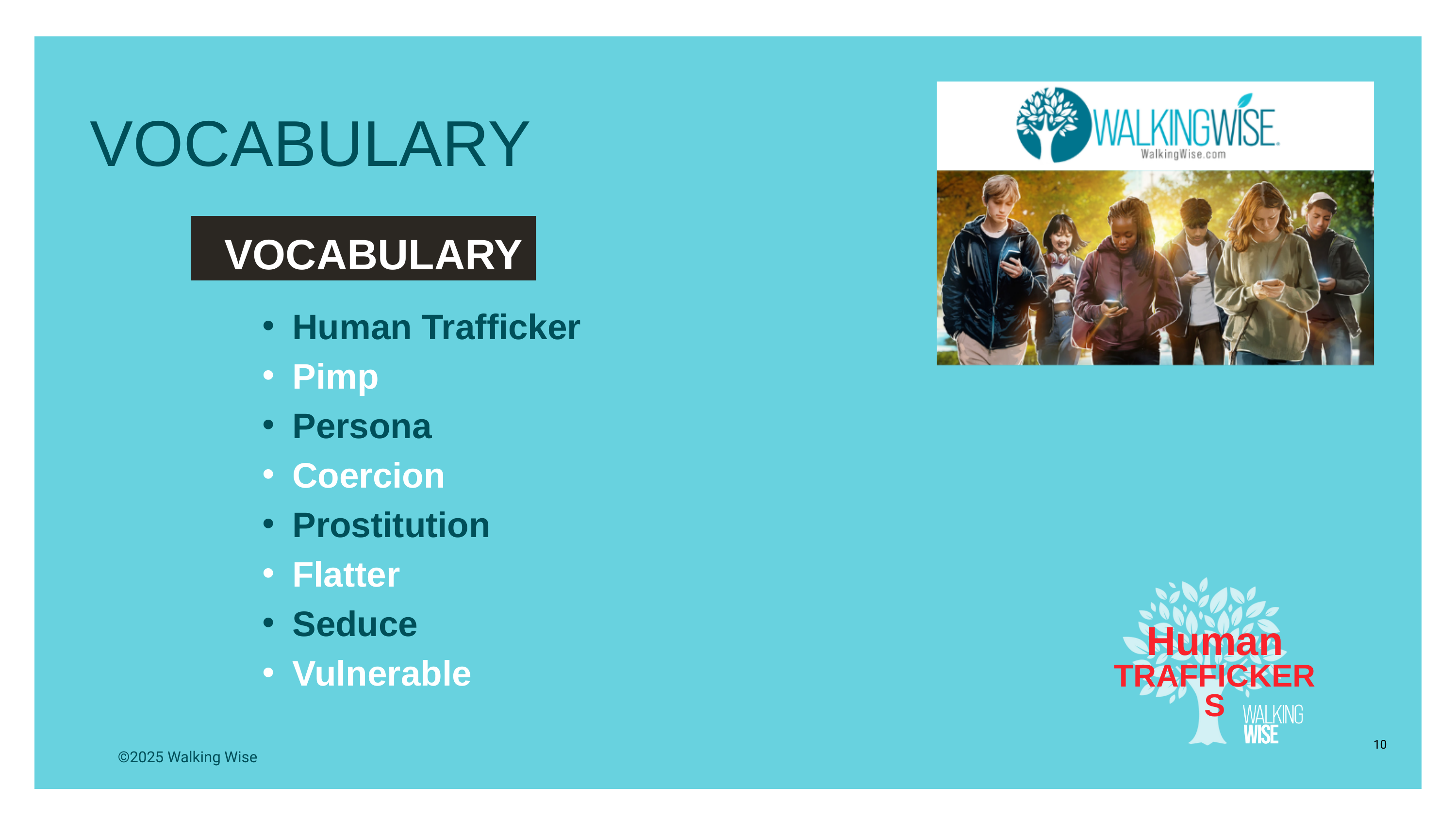

EDUCATON GUIDE

VOCABULARY

VOCABULARY
Human Trafficker
Pimp
Persona
Coercion
Prostitution
Flatter
Seduce
Vulnerable

Human
TRAFFICKERS

10
©2025 Walking Wise
3